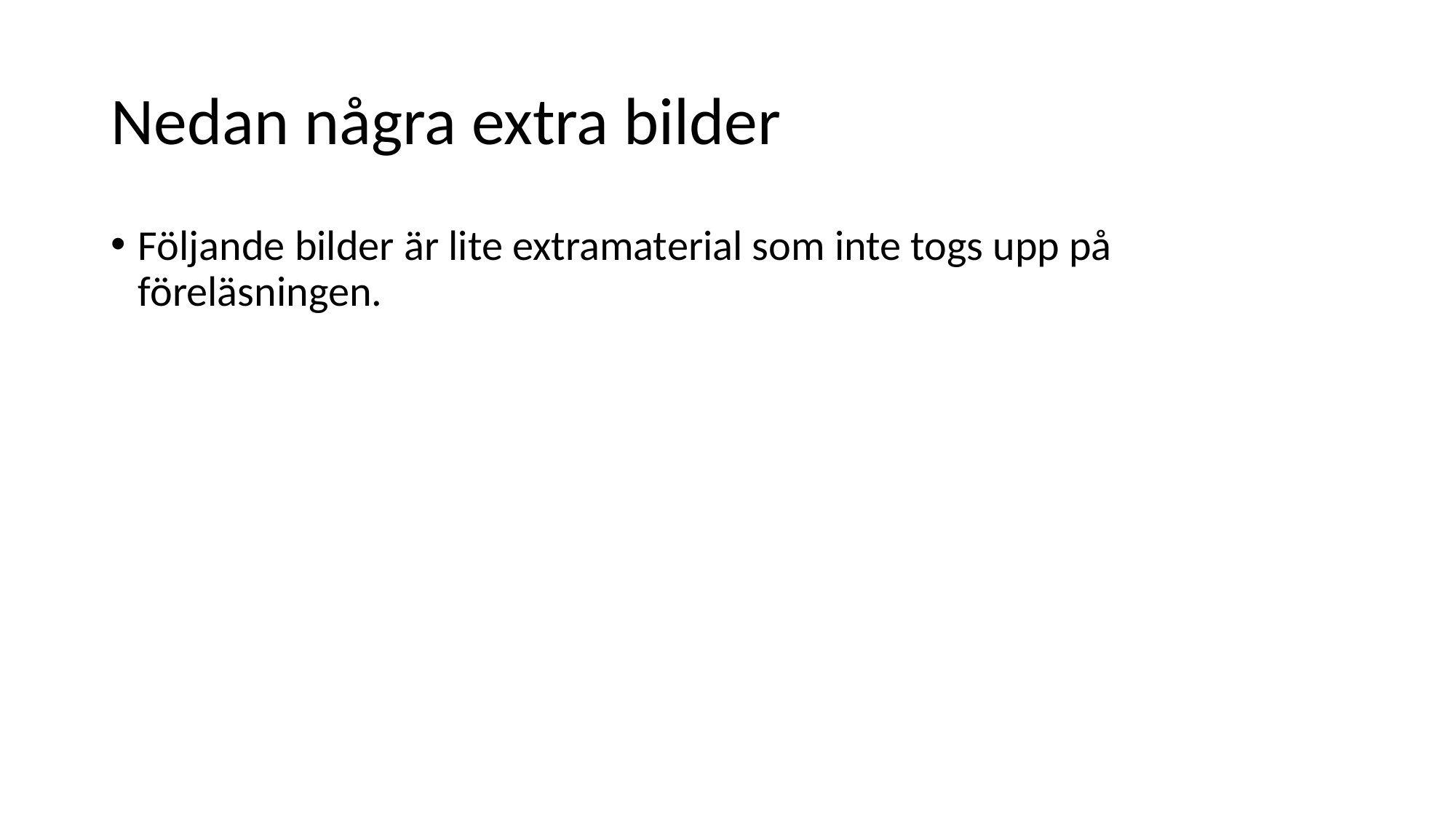

# Nedan några extra bilder
Följande bilder är lite extramaterial som inte togs upp på föreläsningen.